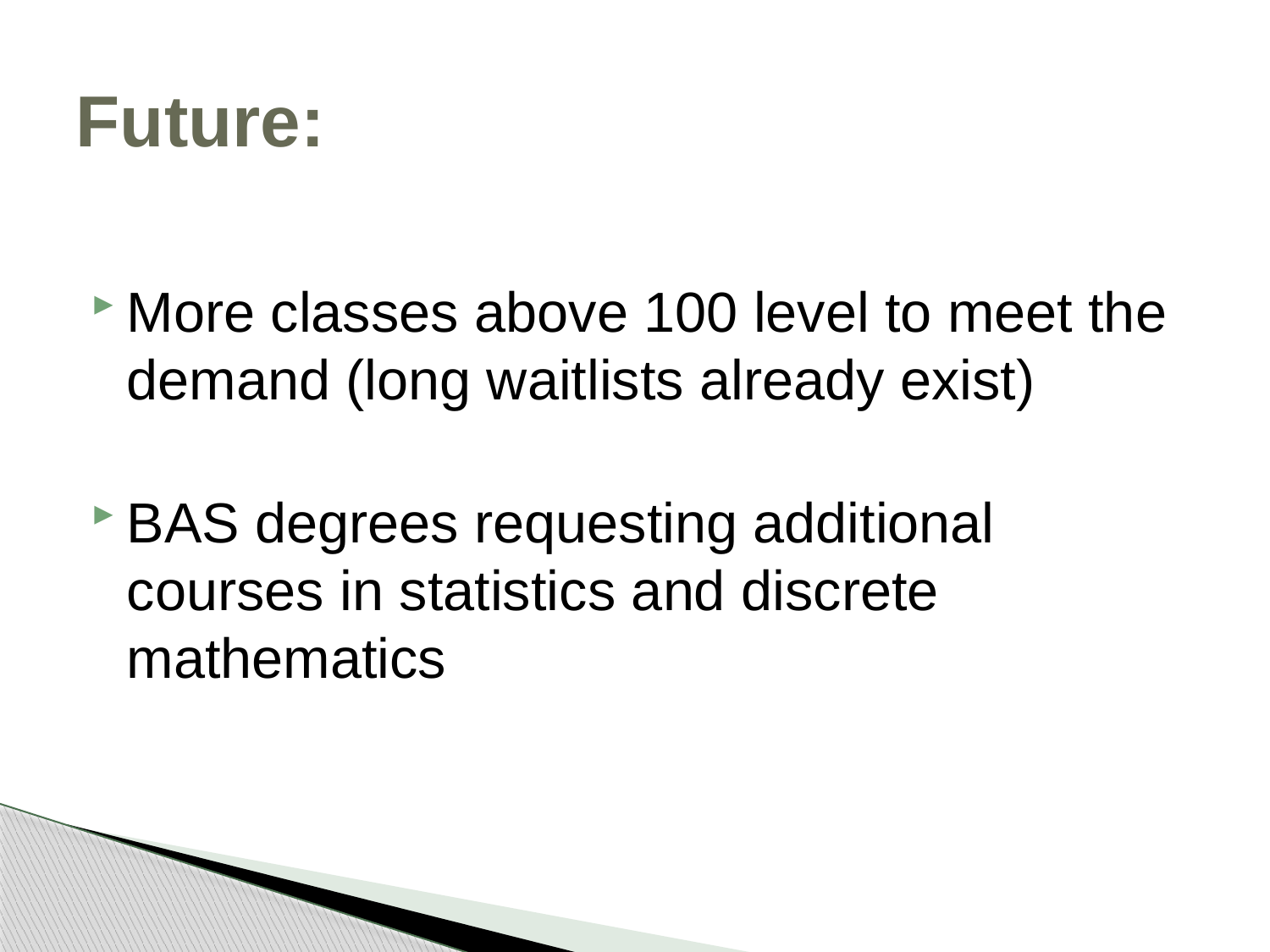

# Future:

More classes above 100 level to meet the demand (long waitlists already exist)
BAS degrees requesting additional courses in statistics and discrete mathematics